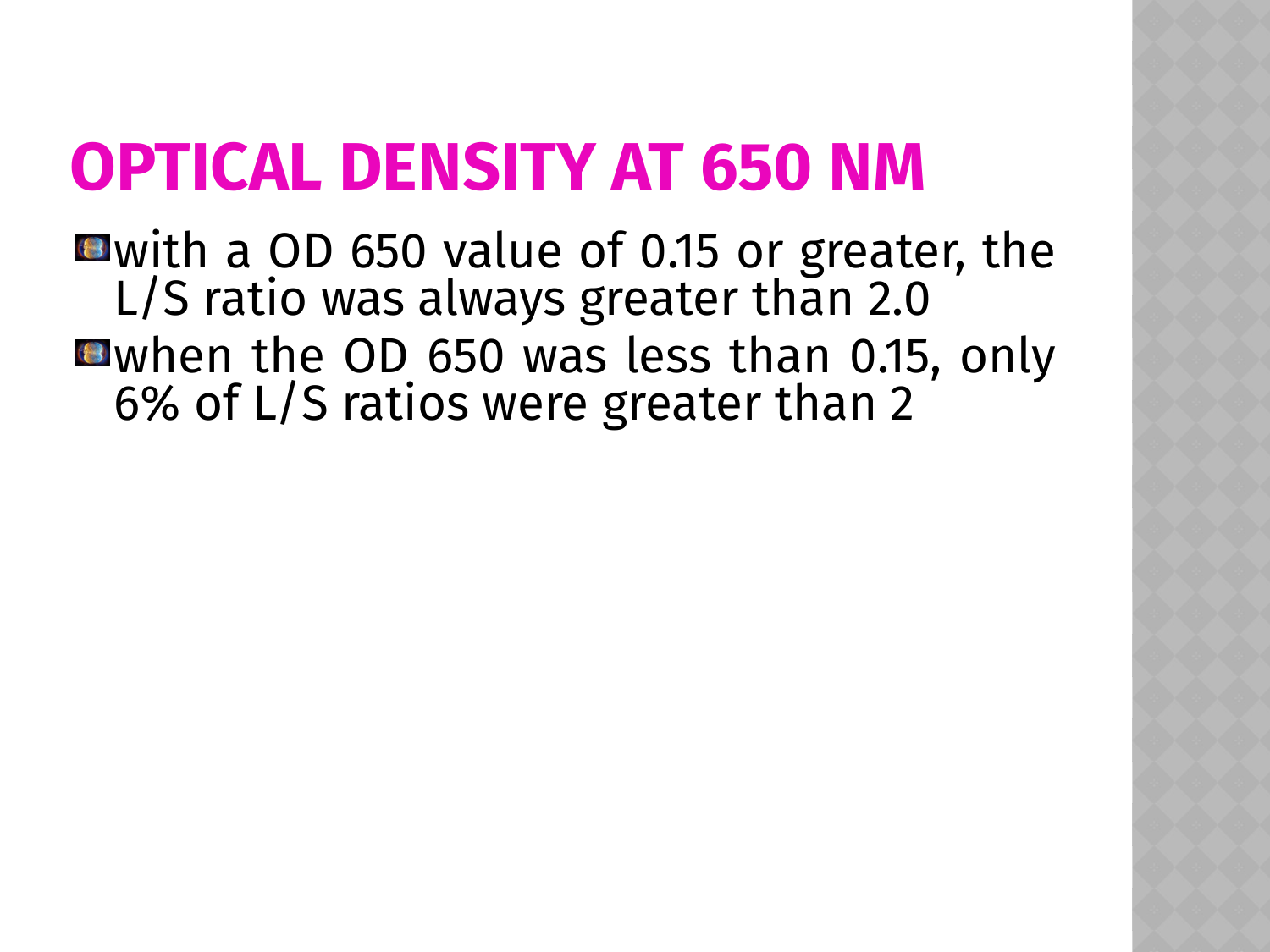

# Optical Density at 650 nm
with a OD 650 value of 0.15 or greater, the L/S ratio was always greater than 2.0
when the OD 650 was less than 0.15, only 6% of L/S ratios were greater than 2